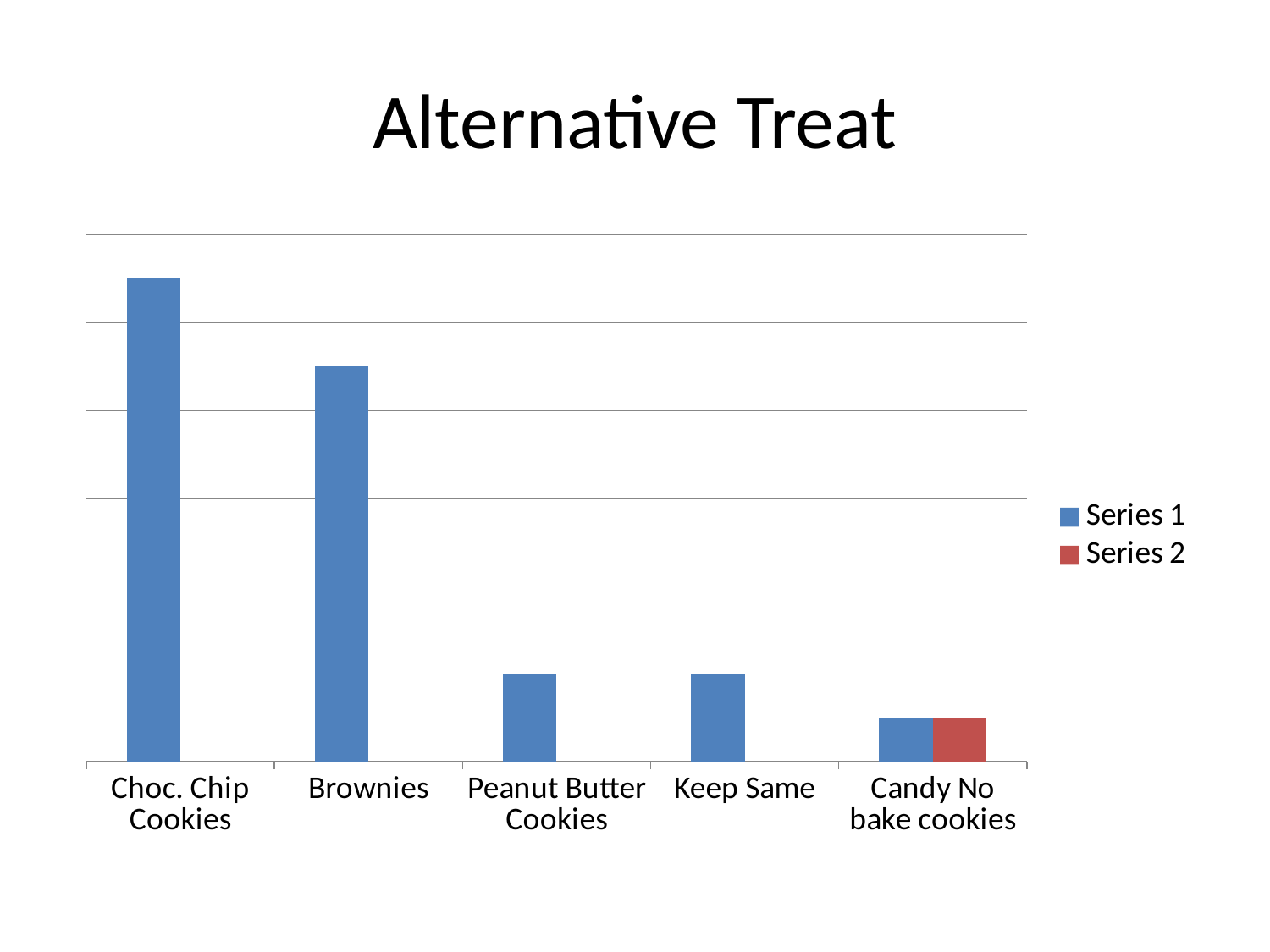

# Alternative Treat

### Chart

| Category | Series 1 | Series 2 |
|---|---|---|
| Choc. Chip Cookies | 11.0 | 0.0 |
| Brownies | 9.0 | 0.0 |
| Peanut Butter Cookies | 2.0 | 0.0 |
| Keep Same | 2.0 | 0.0 |
| Candy No bake cookies | 1.0 | 1.0 |